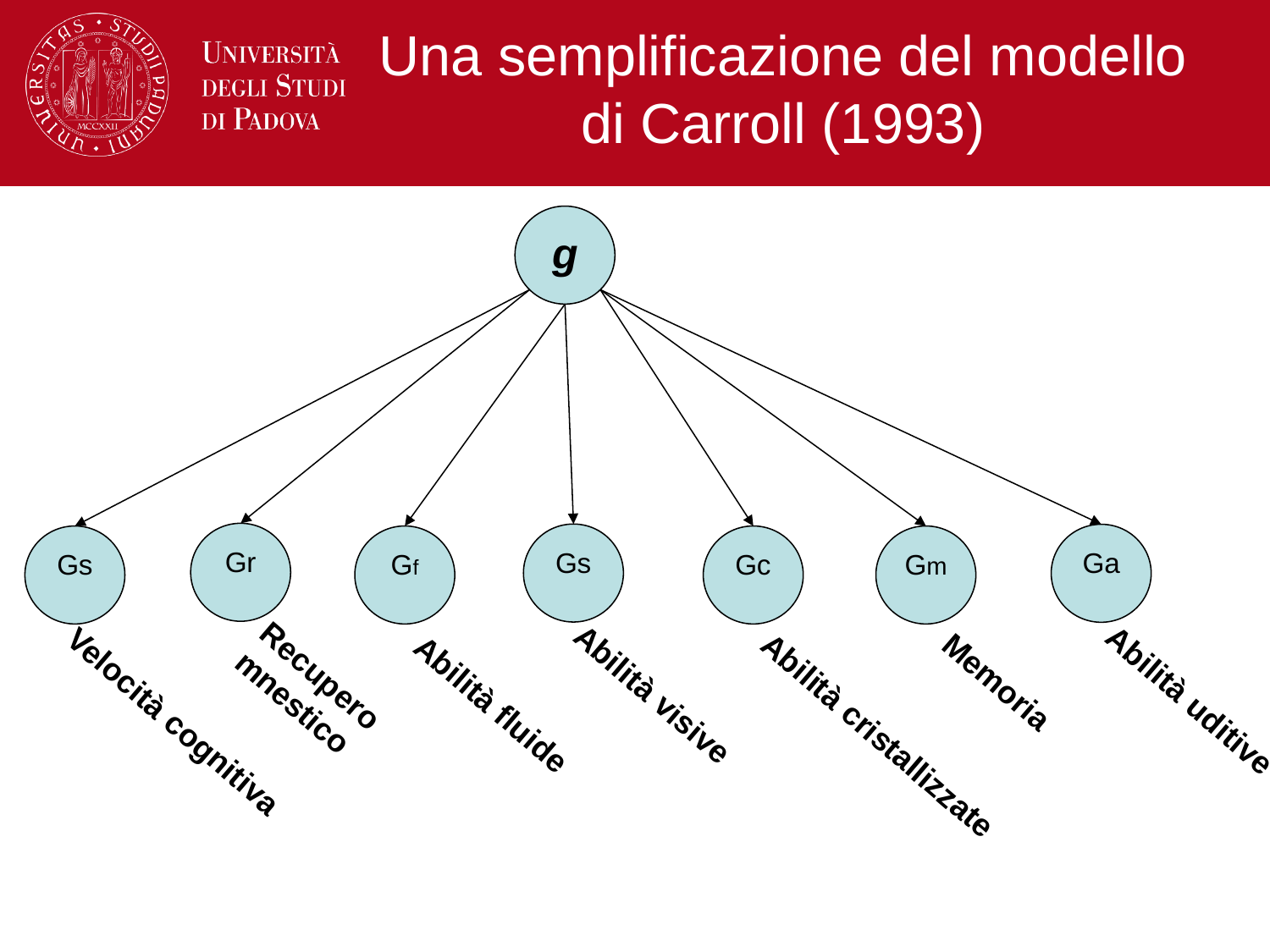

# Una semplificazione del modello di Carroll (1993)
g
Gr
Gs
Ga
Gs
Gf
Gc
Gm
Recupero mnestico
Abilità uditive
Abilità visive
Velocità cognitiva
Abilità cristallizzate
Memoria
Abilità fluide